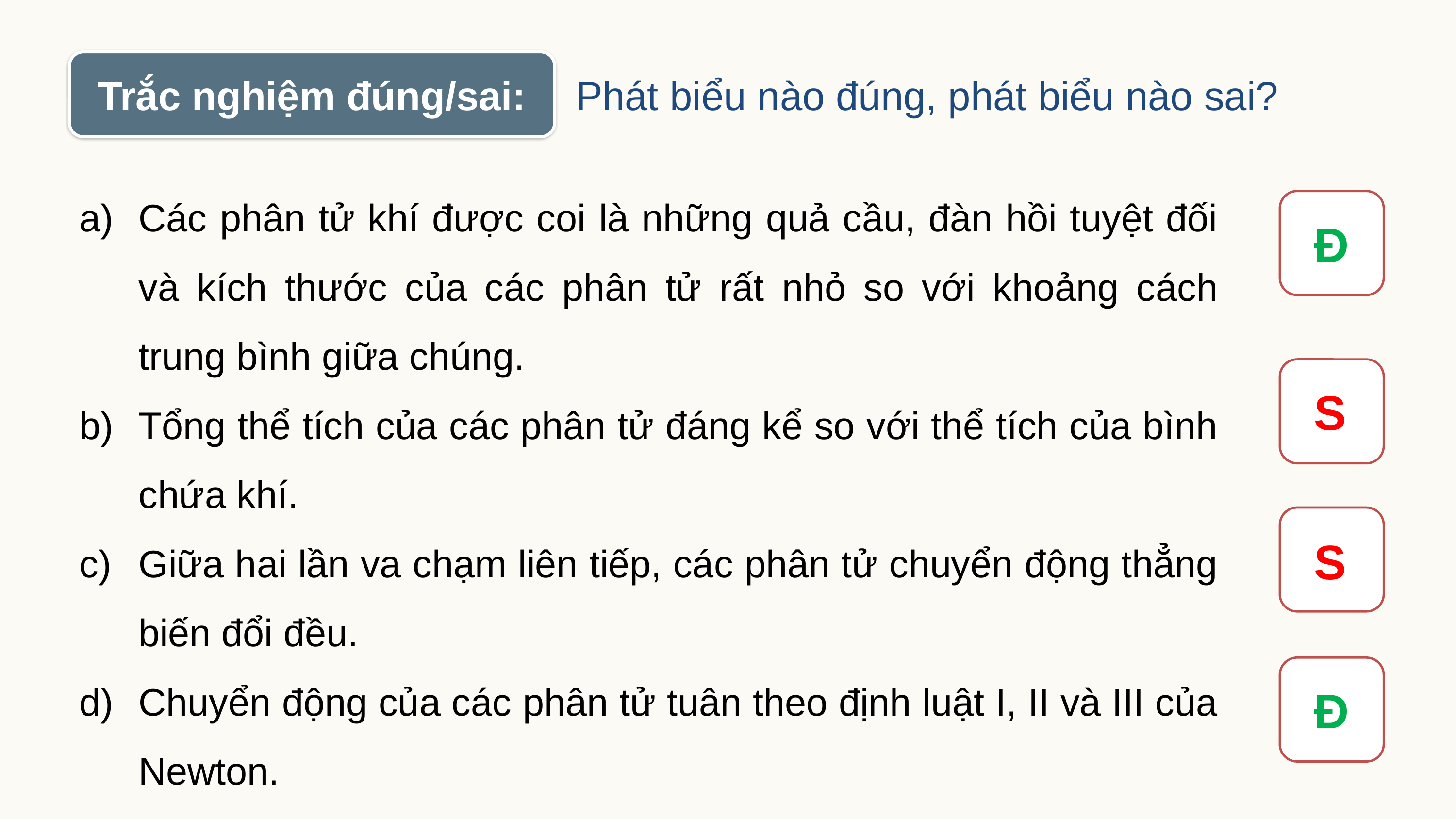

Trắc nghiệm đúng/sai:
Phát biểu nào đúng, phát biểu nào sai?
Các phân tử khí được coi là những quả cầu, đàn hồi tuyệt đối và kích thước của các phân tử rất nhỏ so với khoảng cách trung bình giữa chúng.
Tổng thể tích của các phân tử đáng kể so với thể tích của bình chứa khí.
Giữa hai lần va chạm liên tiếp, các phân tử chuyển động thẳng biến đổi đều.
Chuyển động của các phân tử tuân theo định luật I, II và III của Newton.

Đ
S
S
Đ